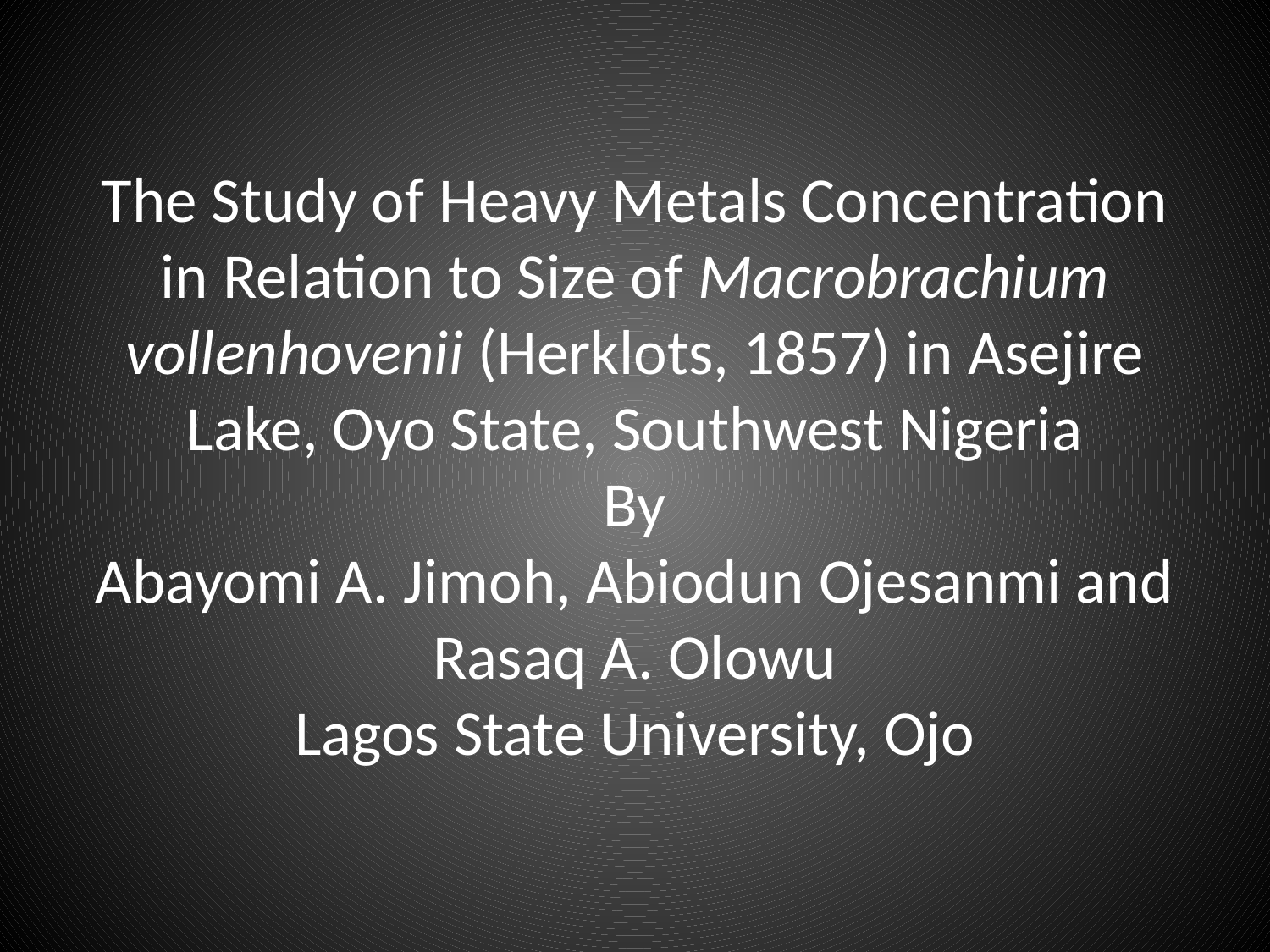

# The Study of Heavy Metals Concentration in Relation to Size of Macrobrachium vollenhovenii (Herklots, 1857) in Asejire Lake, Oyo State, Southwest Nigeria By Abayomi A. Jimoh, Abiodun Ojesanmi and Rasaq A. Olowu Lagos State University, Ojo